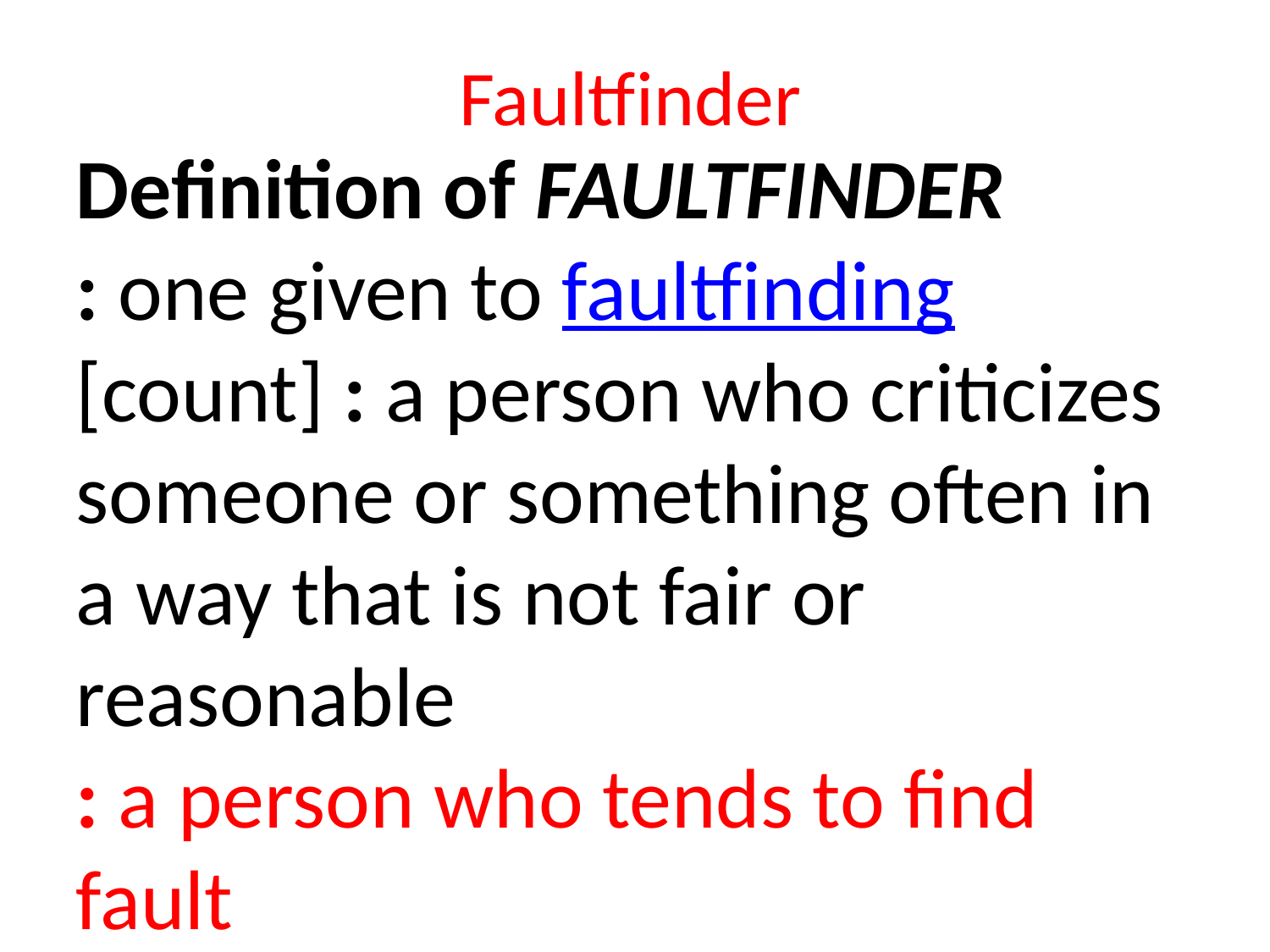

Faultfinder
Definition of FAULTFINDER
: one given to faultfinding
[count] : a person who criticizes someone or something often in a way that is not fair or reasonable
: a person who tends to find fault